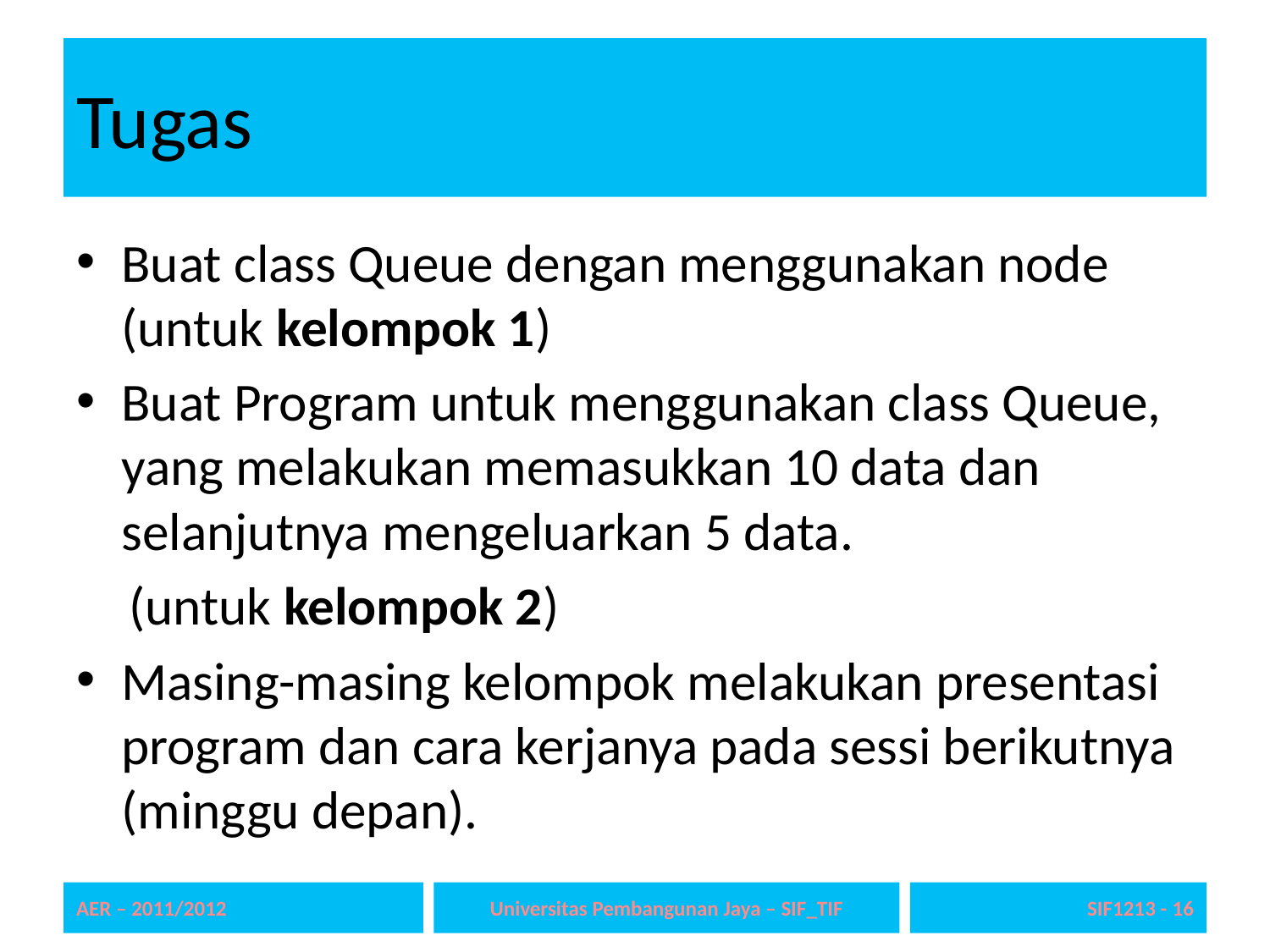

# Tugas
Buat class Queue dengan menggunakan node (untuk kelompok 1)
Buat Program untuk menggunakan class Queue, yang melakukan memasukkan 10 data dan selanjutnya mengeluarkan 5 data.
(untuk kelompok 2)
Masing-masing kelompok melakukan presentasi program dan cara kerjanya pada sessi berikutnya (minggu depan).
AER – 2011/2012
Universitas Pembangunan Jaya – SIF_TIF
SIF1213 - 16